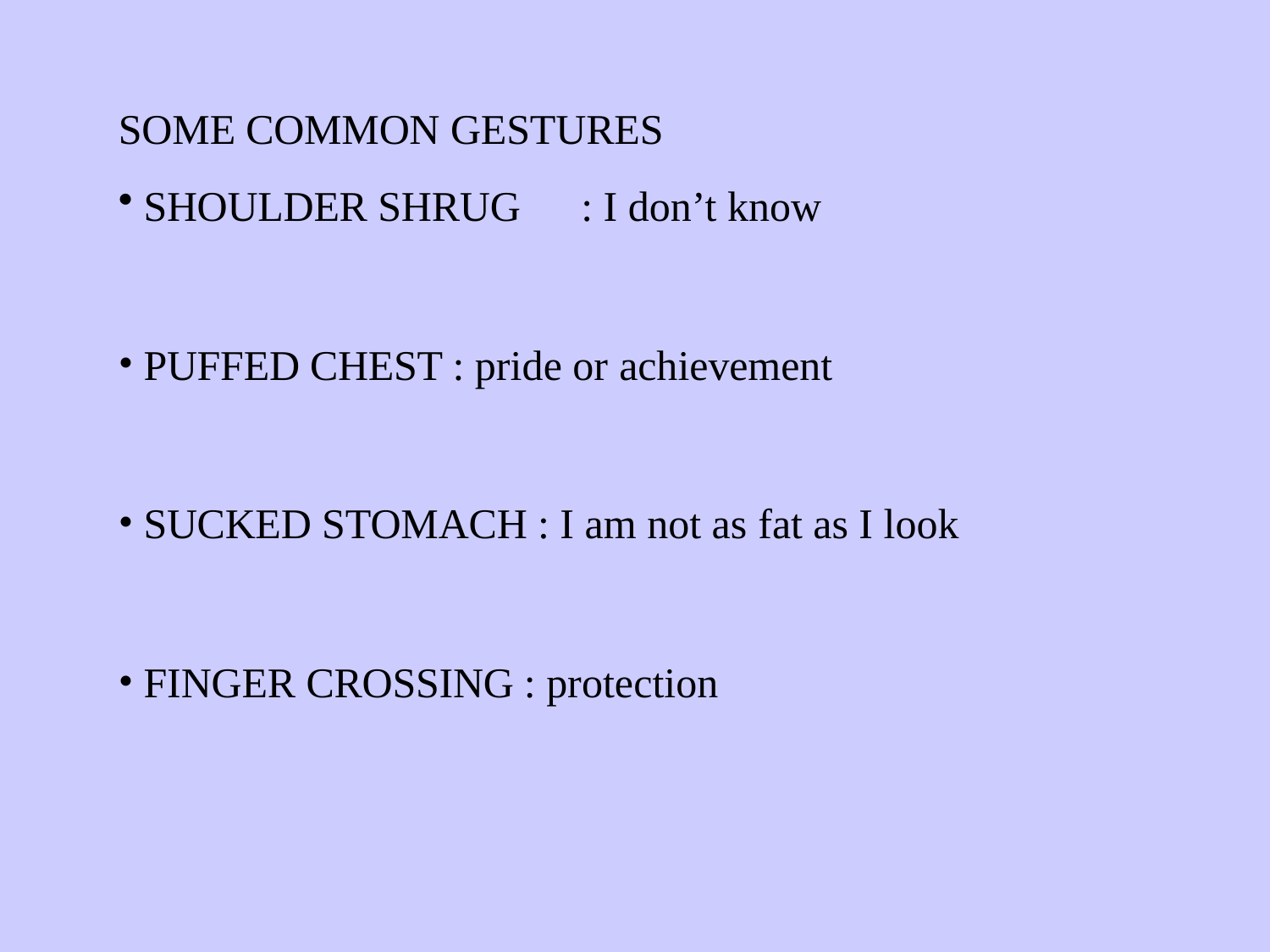

SOME COMMON GESTURES
SHOULDER SHRUG	: I don’t know

PUFFED CHEST : pride or achievement

SUCKED STOMACH : I am not as fat as I look

FINGER CROSSING : protection